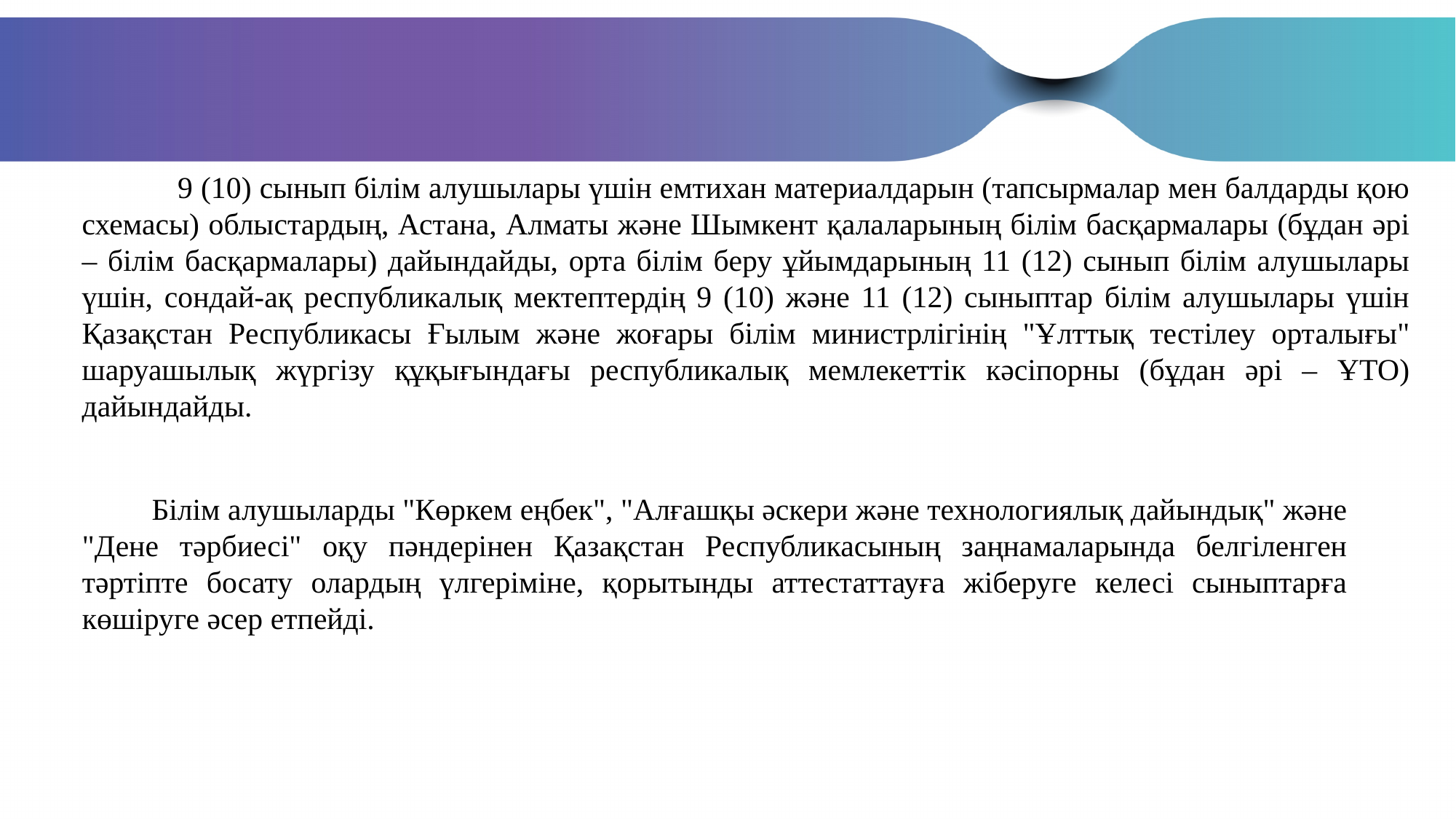

9 (10) сынып білім алушылары үшін емтихан материалдарын (тапсырмалар мен балдарды қою схемасы) облыстардың, Астана, Алматы және Шымкент қалаларының білім басқармалары (бұдан әрі – білім басқармалары) дайындайды, орта білім беру ұйымдарының 11 (12) сынып білім алушылары үшін, сондай-ақ республикалық мектептердің 9 (10) және 11 (12) сыныптар білім алушылары үшін Қазақстан Республикасы Ғылым және жоғары білім министрлігінің "Ұлттық тестілеу орталығы" шаруашылық жүргізу құқығындағы республикалық мемлекеттік кәсіпорны (бұдан әрі – ҰТО) дайындайды.
          Білім алушыларды "Көркем еңбек", "Алғашқы әскери және технологиялық дайындық" және "Дене тәрбиесі" оқу пәндерінен Қазақстан Республикасының заңнамаларында белгіленген тәртіпте босату олардың үлгеріміне, қорытынды аттестаттауға жіберуге келесі сыныптарға көшіруге әсер етпейді.